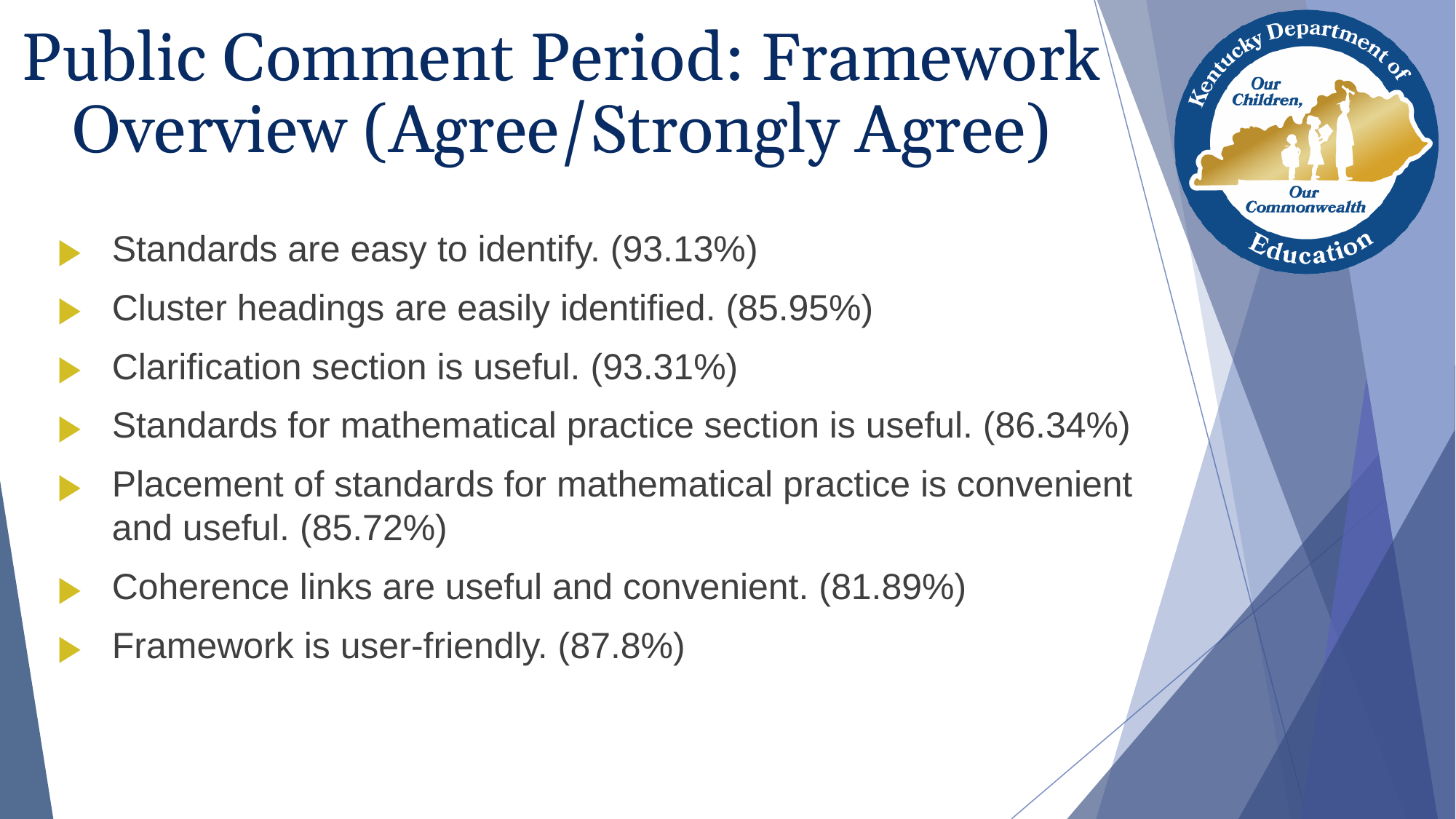

Public Comment Period: Framework Overview (Agree/Strongly Agree)
Standards are easy to identify. (93.13%)
Cluster headings are easily identified. (85.95%)
Clarification section is useful. (93.31%)
Standards for mathematical practice section is useful. (86.34%)
Placement of standards for mathematical practice is convenient and useful. (85.72%)
Coherence links are useful and convenient. (81.89%)
Framework is user-friendly. (87.8%)